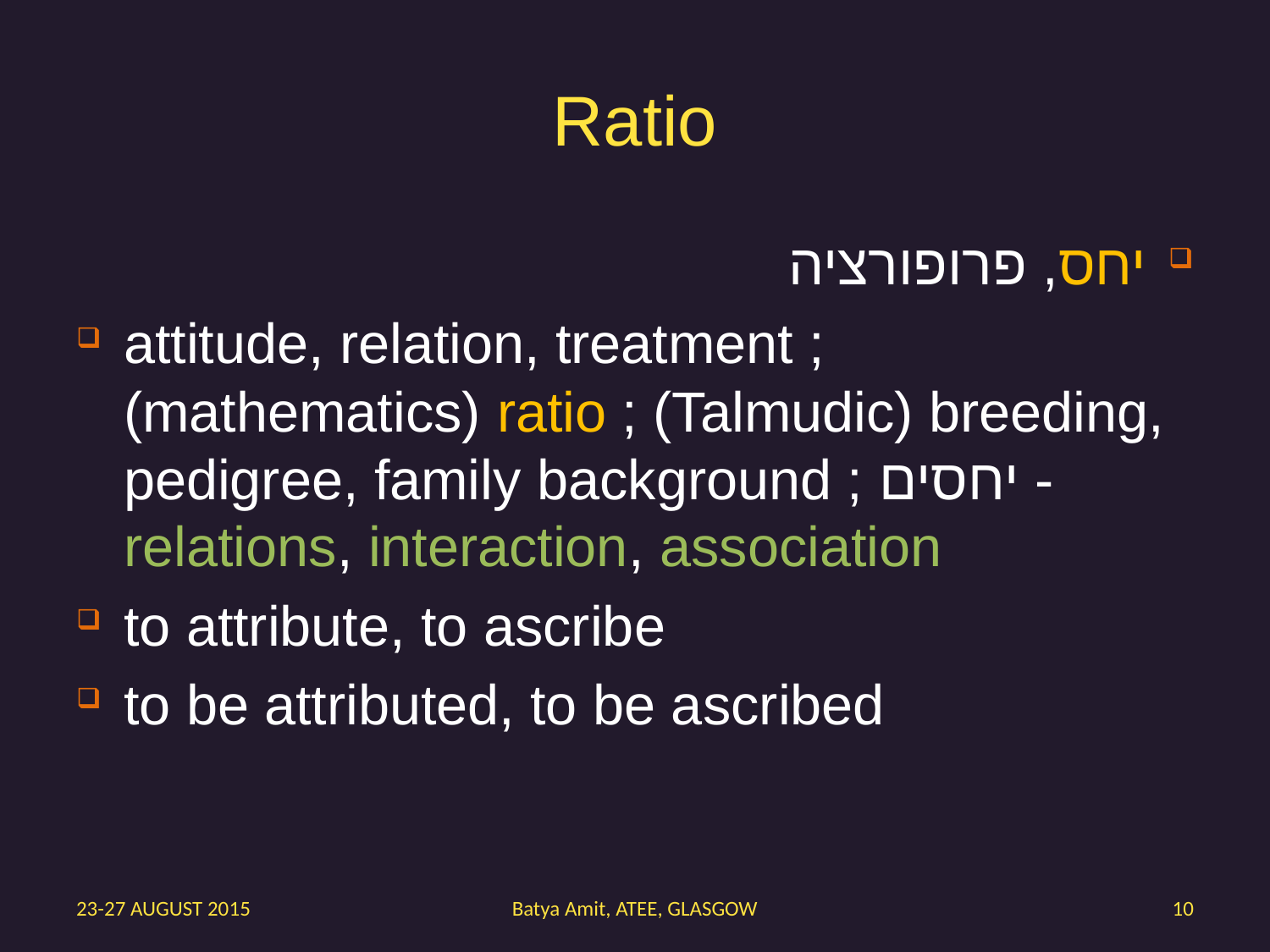

# Ratio
יחס, פרופורציה
attitude, relation, treatment ; (mathematics) ratio ; (Talmudic) breeding, pedigree, family background ; יחסים - relations, interaction, association
to attribute, to ascribe
to be attributed, to be ascribed
23-27 AUGUST 2015
Batya Amit, ATEE, GLASGOW
10